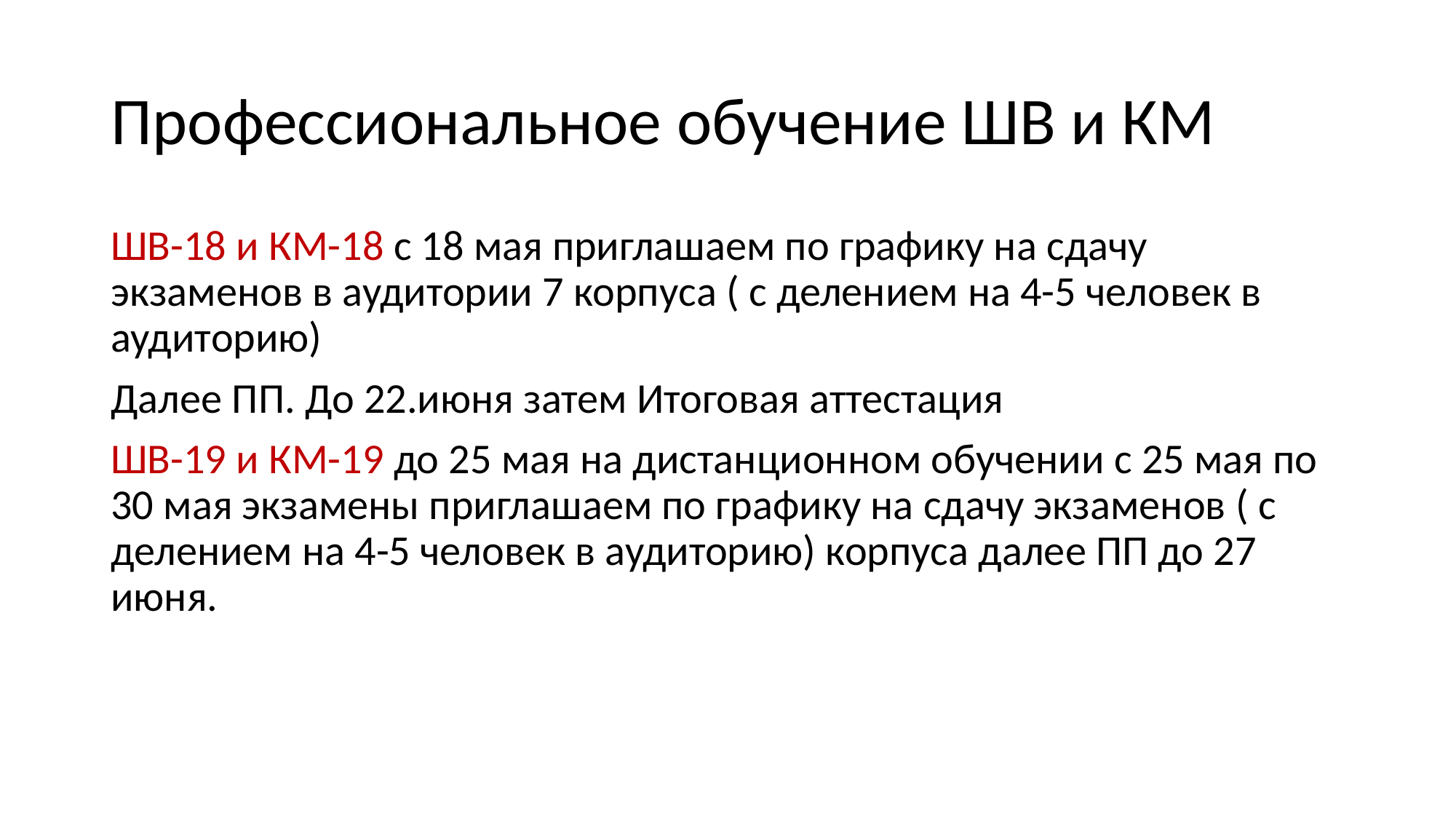

# Профессиональное обучение ШВ и КМ
ШВ-18 и КМ-18 с 18 мая приглашаем по графику на сдачу экзаменов в аудитории 7 корпуса ( с делением на 4-5 человек в аудиторию)
Далее ПП. До 22.июня затем Итоговая аттестация
ШВ-19 и КМ-19 до 25 мая на дистанционном обучении с 25 мая по 30 мая экзамены приглашаем по графику на сдачу экзаменов ( с делением на 4-5 человек в аудиторию) корпуса далее ПП до 27 июня.